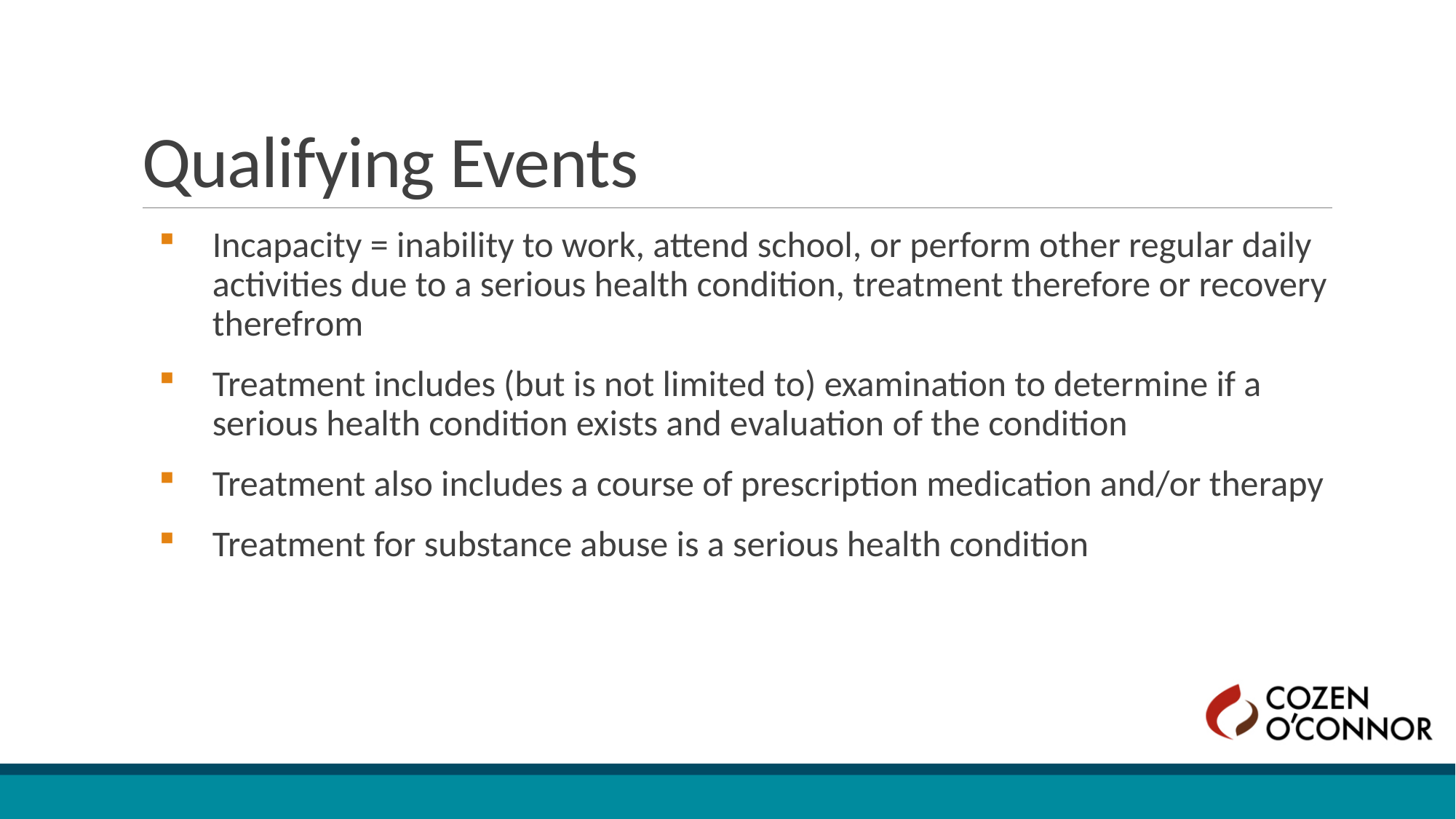

# Qualifying Events
Incapacity = inability to work, attend school, or perform other regular daily activities due to a serious health condition, treatment therefore or recovery therefrom
Treatment includes (but is not limited to) examination to determine if a serious health condition exists and evaluation of the condition
Treatment also includes a course of prescription medication and/or therapy
Treatment for substance abuse is a serious health condition